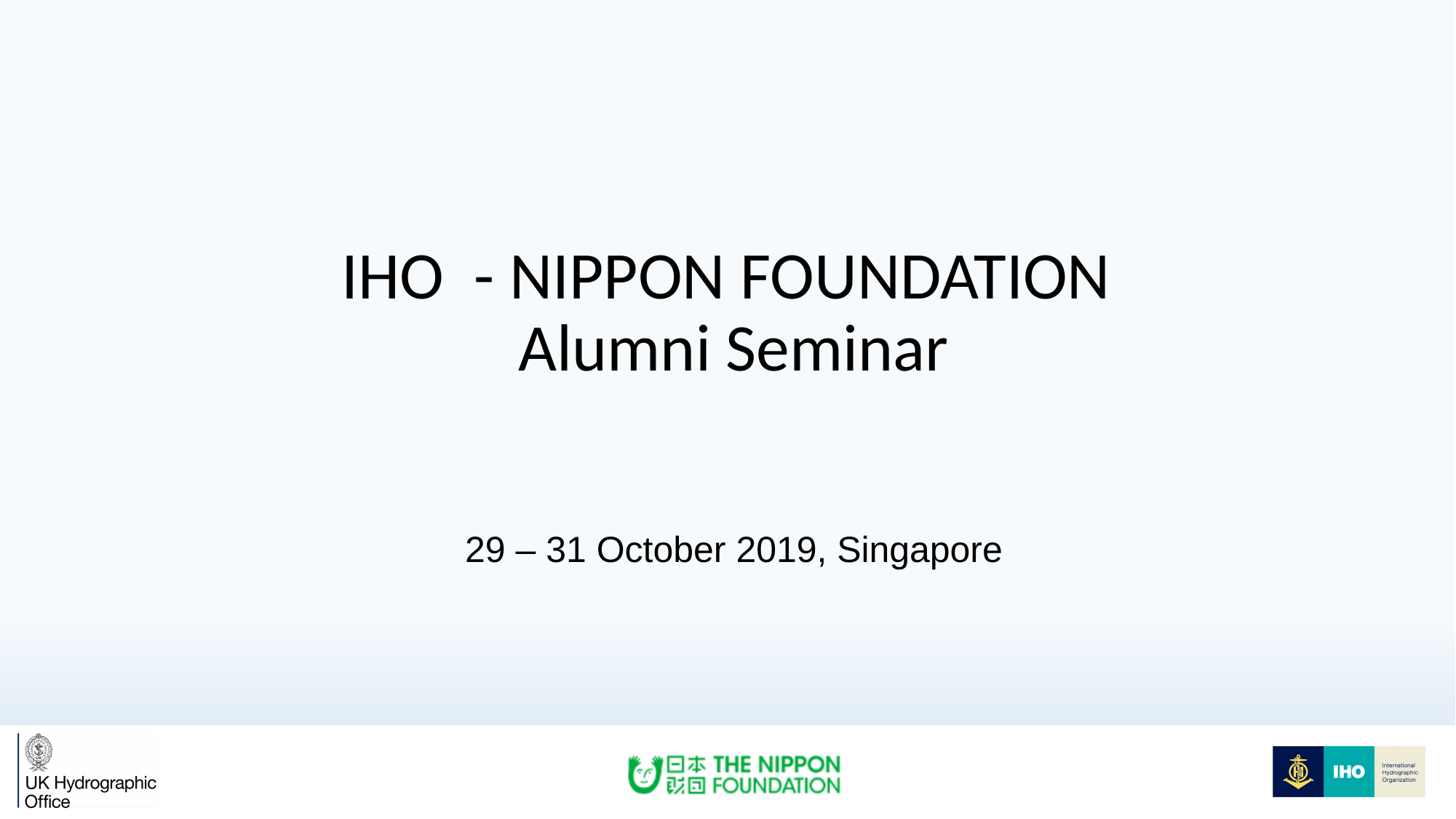

# IHO  - NIPPON FOUNDATION Alumni Seminar
29 – 31 October 2019, Singapore